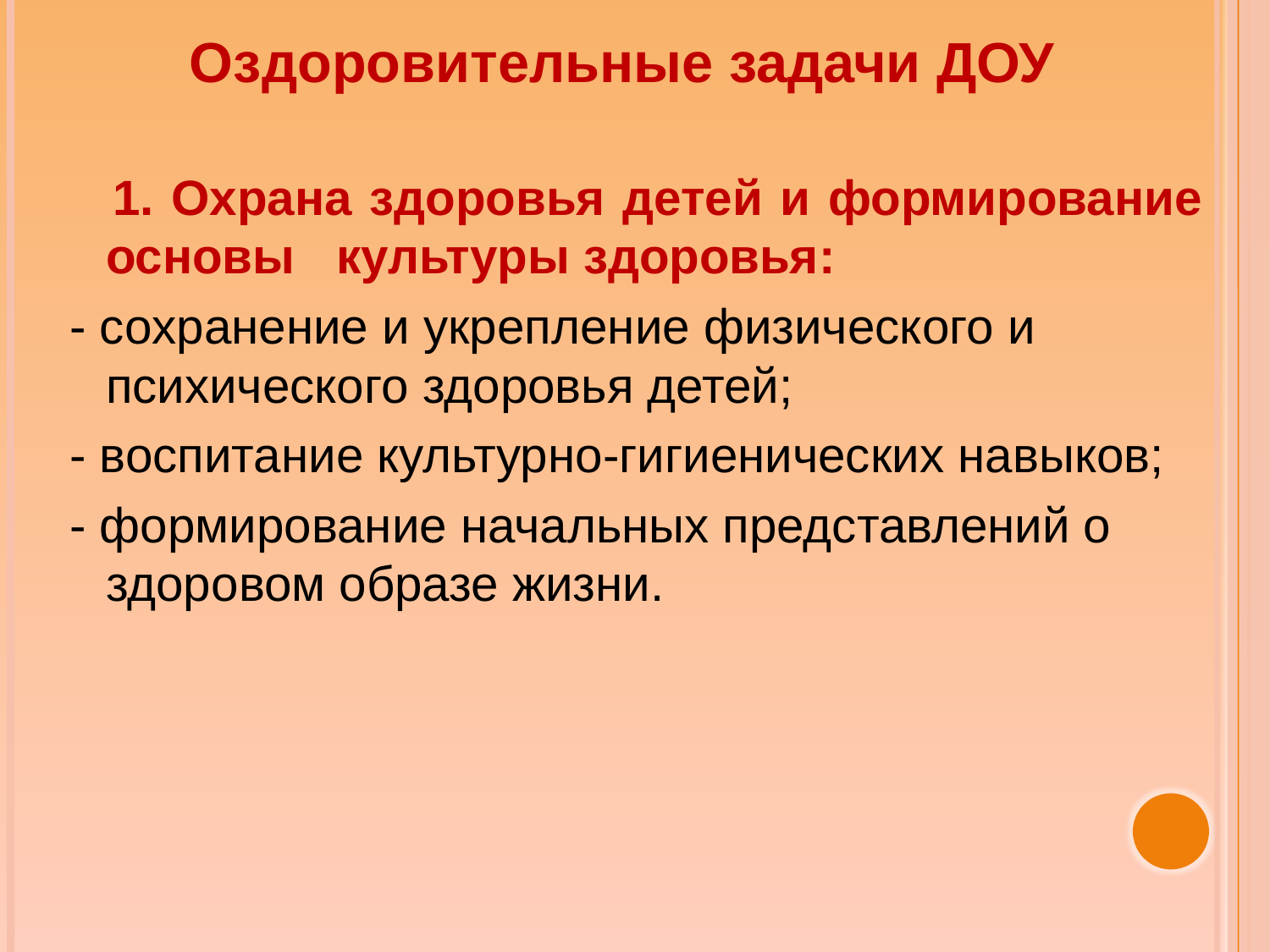

Оздоровительные задачи ДОУ

    1. Охрана здоровья детей и формирование основы   культуры здоровья:
  - сохранение и укрепление физического и психического здоровья детей;
  - воспитание культурно-гигиенических навыков;
  - формирование начальных представлений о здоровом образе жизни.